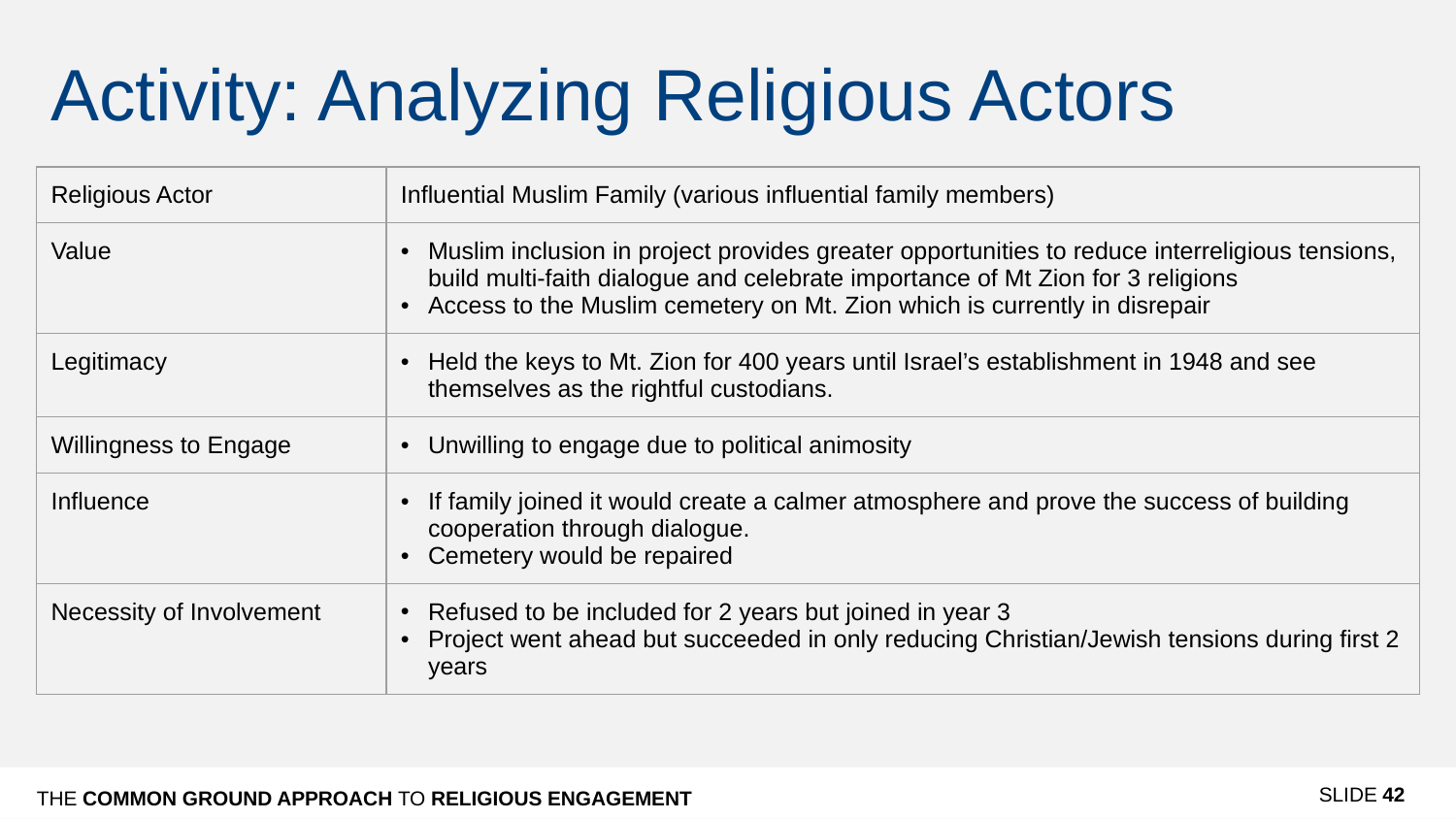

Activity: Analyzing Religious Actors
| Religious Actor | Influential Muslim Family (various influential family members) |
| --- | --- |
| Value | Muslim inclusion in project provides greater opportunities to reduce interreligious tensions, build multi-faith dialogue and celebrate importance of Mt Zion for 3 religions Access to the Muslim cemetery on Mt. Zion which is currently in disrepair |
| Legitimacy | Held the keys to Mt. Zion for 400 years until Israel’s establishment in 1948 and see themselves as the rightful custodians. |
| Willingness to Engage | Unwilling to engage due to political animosity |
| Influence | If family joined it would create a calmer atmosphere and prove the success of building cooperation through dialogue. Cemetery would be repaired |
| Necessity of Involvement | Refused to be included for 2 years but joined in year 3 Project went ahead but succeeded in only reducing Christian/Jewish tensions during first 2 years |
SLIDE 42